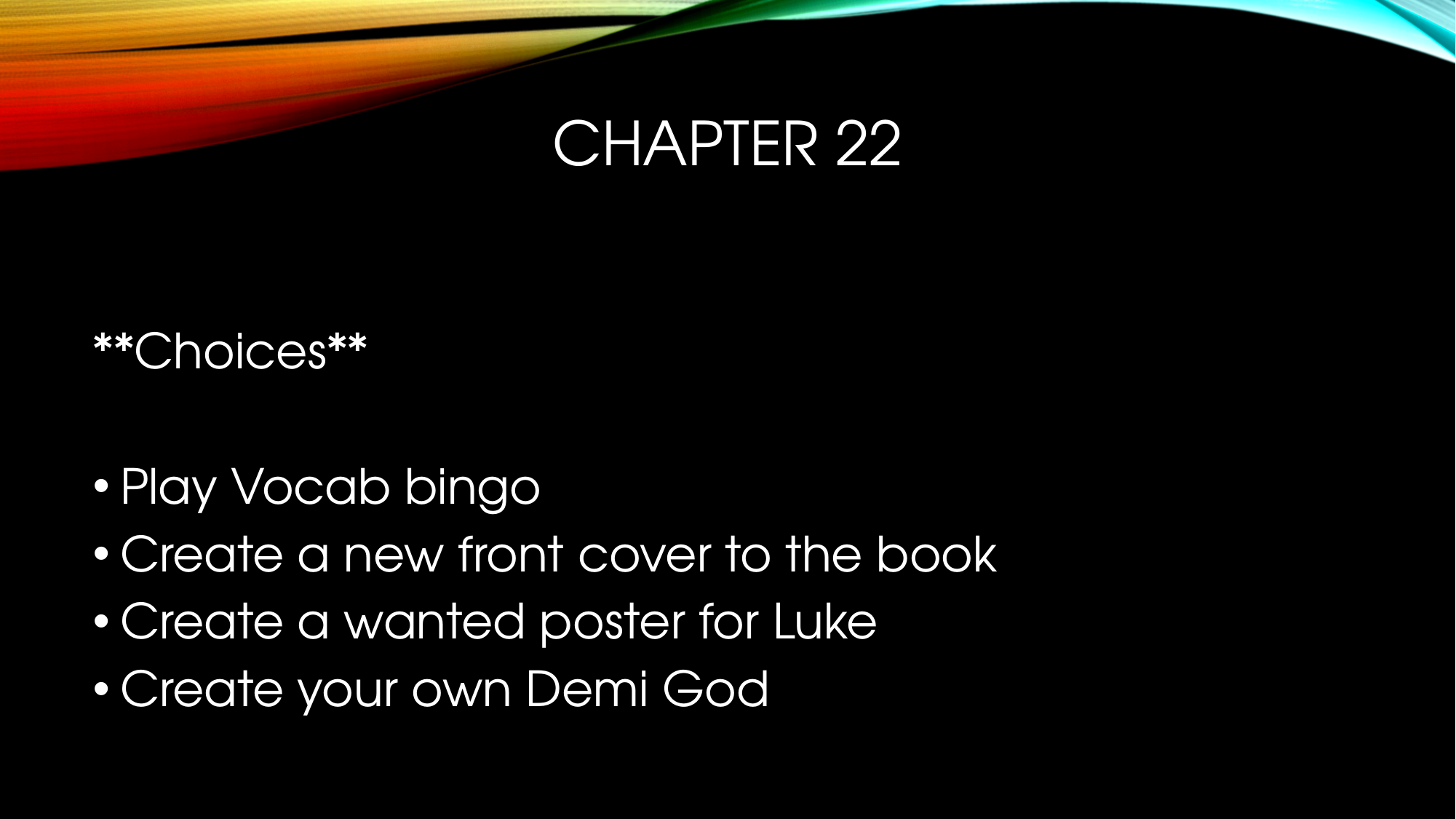

# Chapter 22
**Choices**

Play Vocab bingo
Create a new front cover to the book
Create a wanted poster for Luke
Create your own Demi God